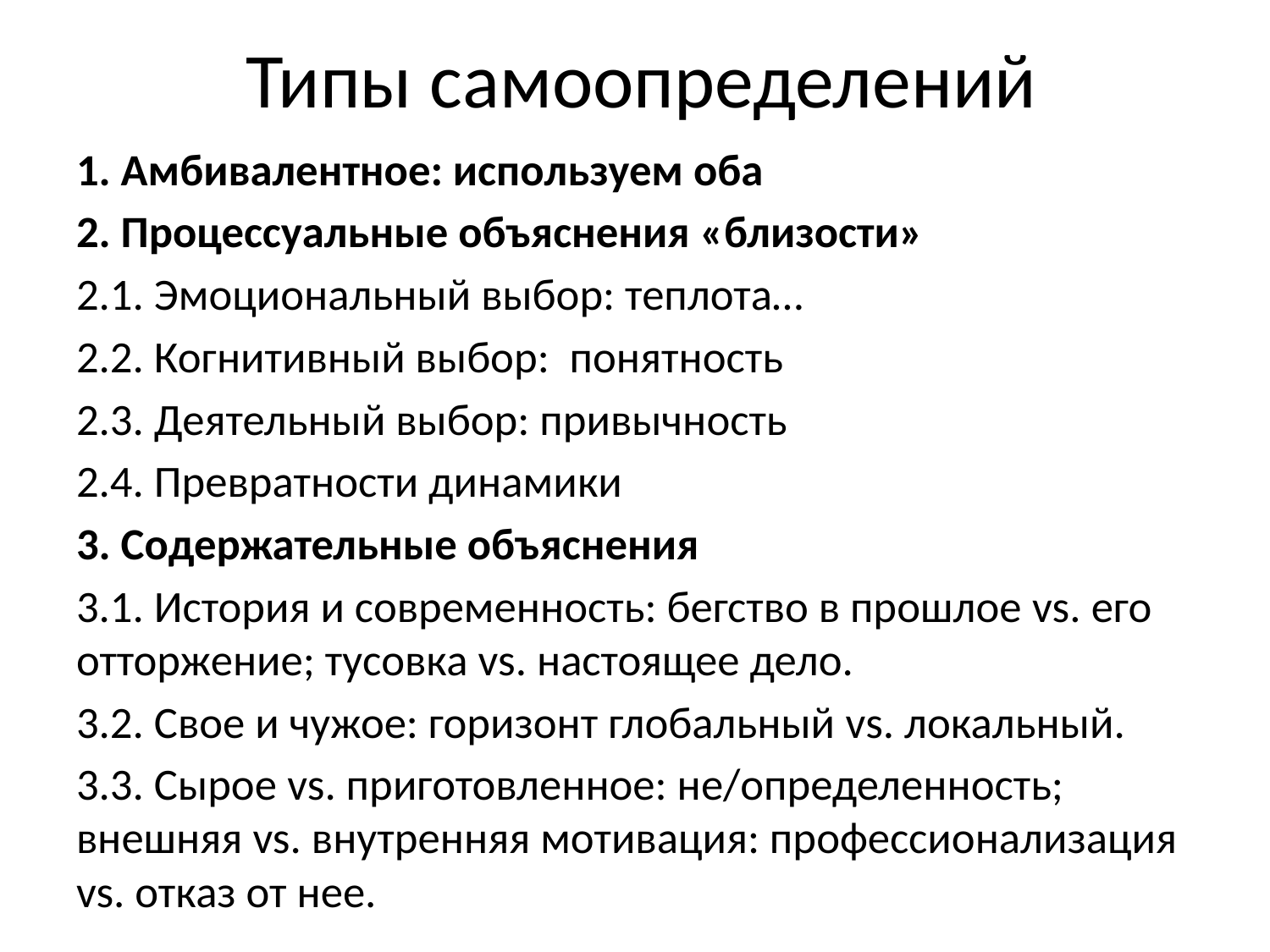

# Типы самоопределений
1. Амбивалентное: используем оба
2. Процессуальные объяснения «близости»
2.1. Эмоциональный выбор: теплота…
2.2. Когнитивный выбор:  понятность
2.3. Деятельный выбор: привычность
2.4. Превратности динамики
3. Содержательные объяснения
3.1. История и современность: бегство в прошлое vs. его отторжение; тусовка vs. настоящее дело.
3.2. Свое и чужое: горизонт глобальный vs. локальный.
3.3. Сырое vs. приготовленное: не/определенность; внешняя vs. внутренняя мотивация: профессионализация vs. отказ от нее.